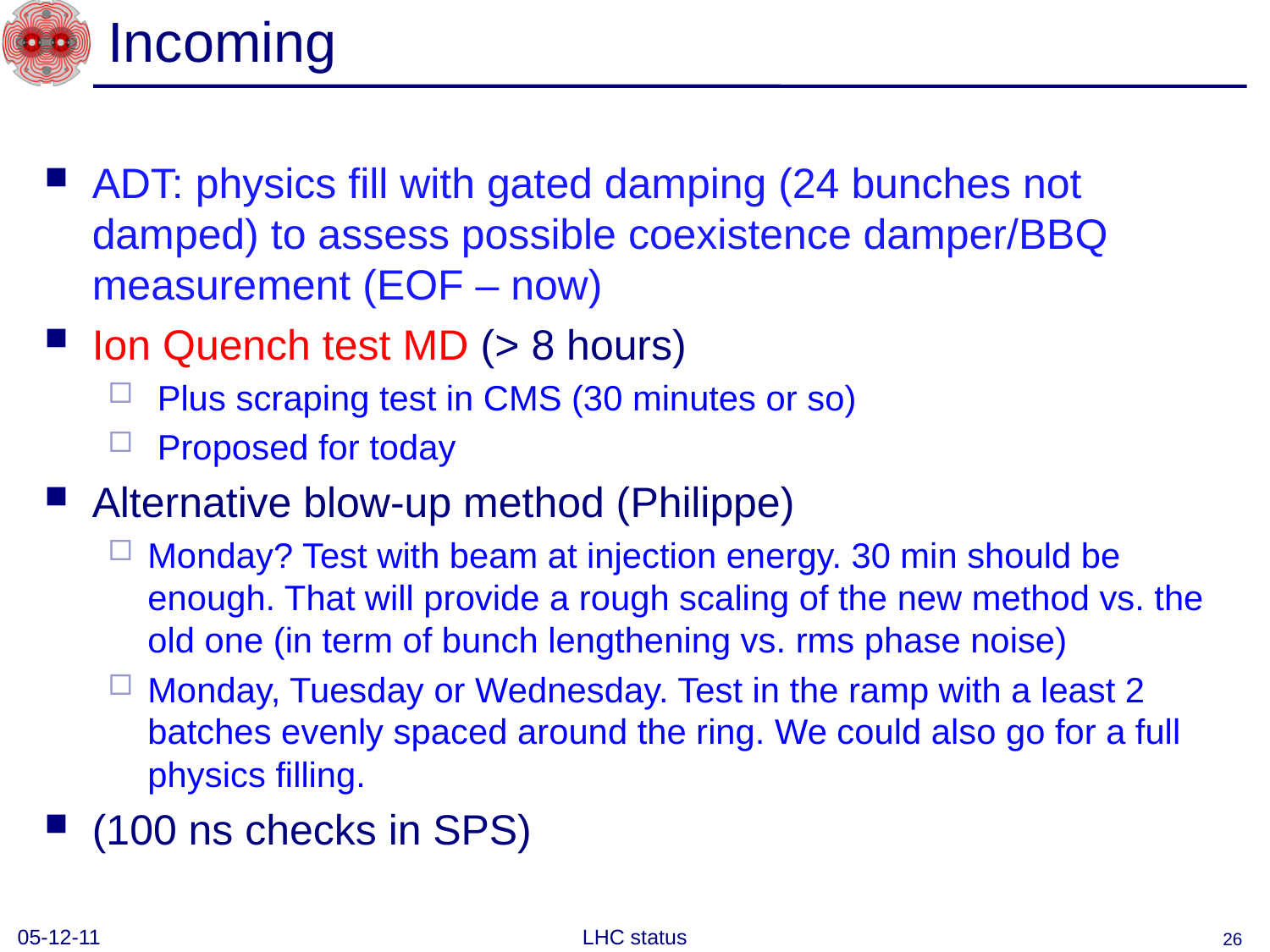

# Incoming

ADT: physics fill with gated damping (24 bunches not damped) to assess possible coexistence damper/BBQ measurement (EOF – now)
Ion Quench test MD (> 8 hours)
 Plus scraping test in CMS (30 minutes or so)
 Proposed for today
Alternative blow-up method (Philippe)
Monday? Test with beam at injection energy. 30 min should be enough. That will provide a rough scaling of the new method vs. the old one (in term of bunch lengthening vs. rms phase noise)
Monday, Tuesday or Wednesday. Test in the ramp with a least 2 batches evenly spaced around the ring. We could also go for a full physics filling.
(100 ns checks in SPS)

05-12-11
LHC status
26